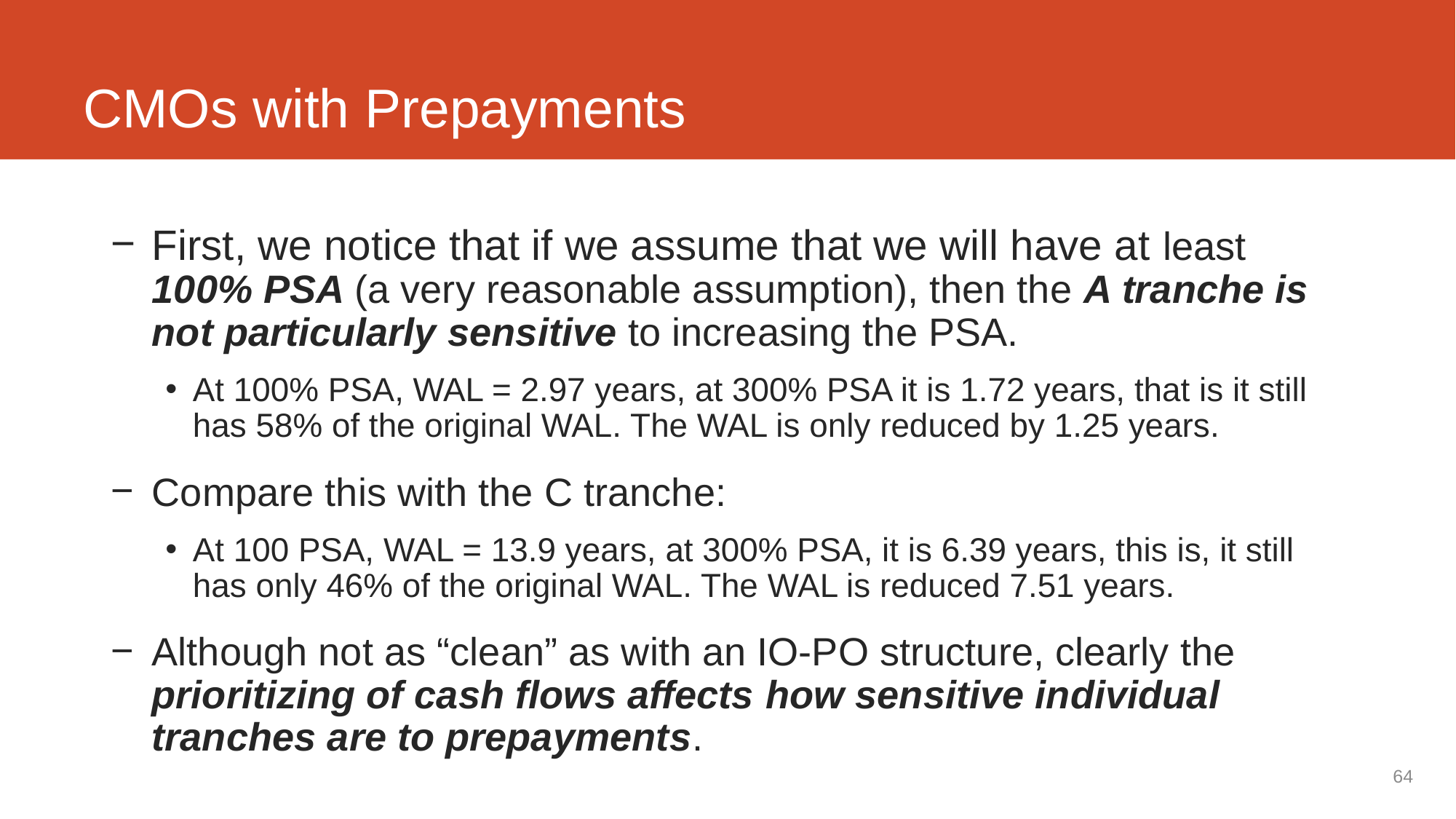

# CMOs with Prepayments
First, we notice that if we assume that we will have at least 100% PSA (a very reasonable assumption), then the A tranche is not particularly sensitive to increasing the PSA.
At 100% PSA, WAL = 2.97 years, at 300% PSA it is 1.72 years, that is it still has 58% of the original WAL. The WAL is only reduced by 1.25 years.
Compare this with the C tranche:
At 100 PSA, WAL = 13.9 years, at 300% PSA, it is 6.39 years, this is, it still has only 46% of the original WAL. The WAL is reduced 7.51 years.
Although not as “clean” as with an IO-PO structure, clearly the prioritizing of cash flows affects how sensitive individual tranches are to prepayments.
64